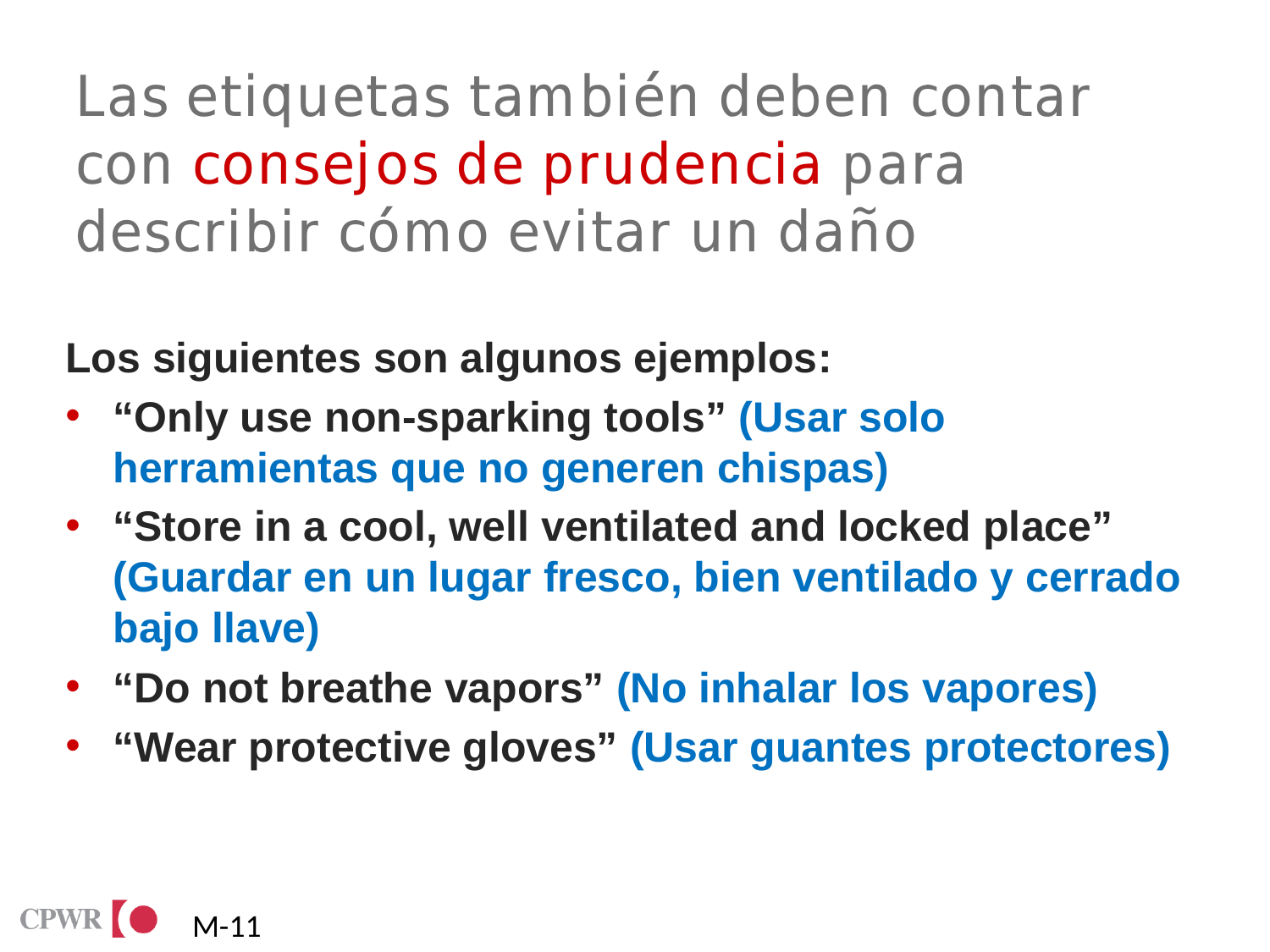

# Las etiquetas también deben contar con consejos de prudencia para describir cómo evitar un daño
Los siguientes son algunos ejemplos:
“Only use non-sparking tools” (Usar solo herramientas que no generen chispas)
“Store in a cool, well ventilated and locked place” (Guardar en un lugar fresco, bien ventilado y cerrado bajo llave)
“Do not breathe vapors” (No inhalar los vapores)
“Wear protective gloves” (Usar guantes protectores)
M-11